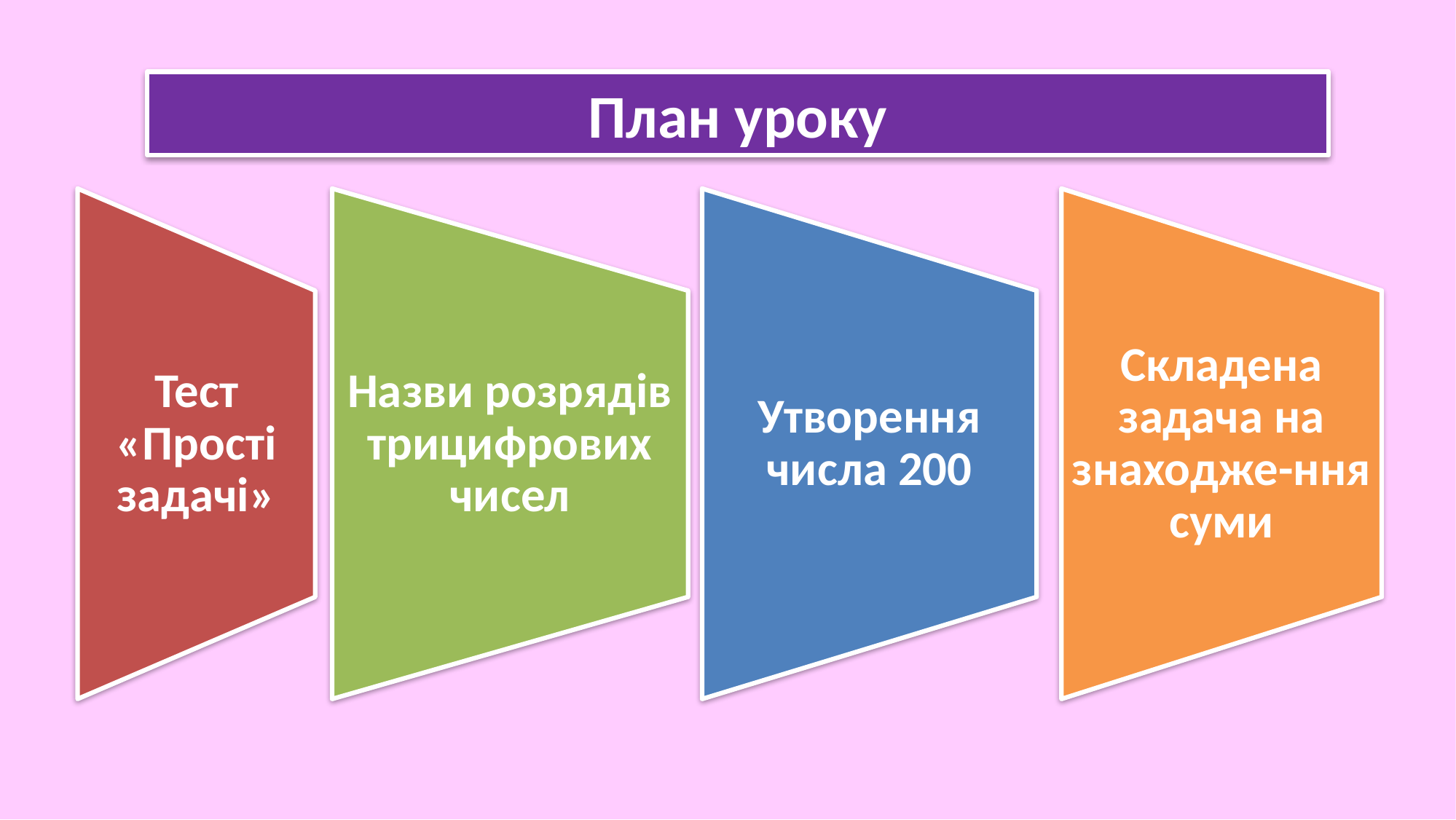

План уроку
Складена задача на знаходже-ння суми
Тест «Прості задачі»
Назви розрядів трицифрових чисел
Утворення числа 200